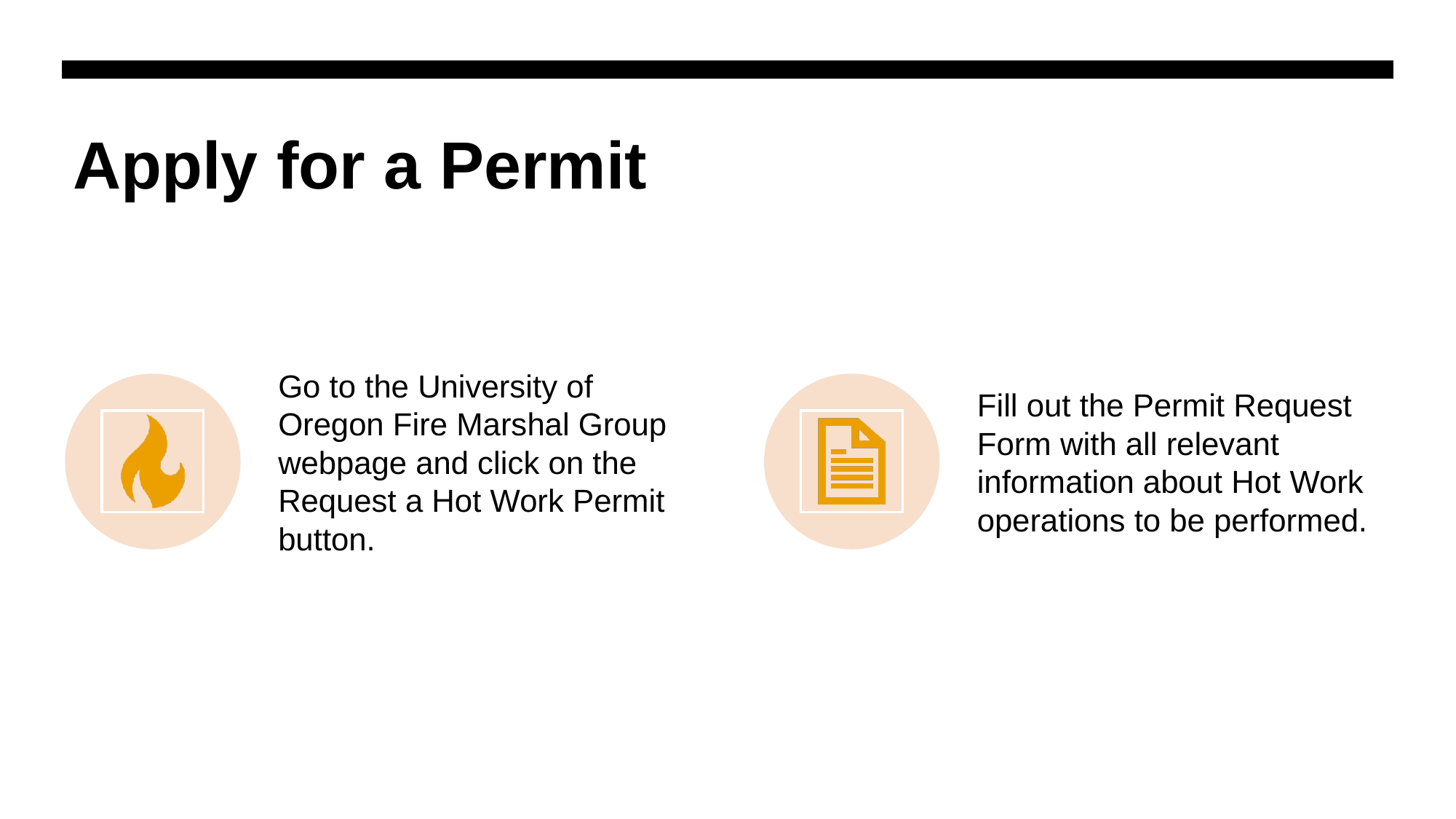

# Apply for a Permit
Go to the University of Oregon Fire Marshal Group webpage and click on the Request a Hot Work Permit button.
Fill out the Permit Request Form with all relevant information about Hot Work operations to be performed.